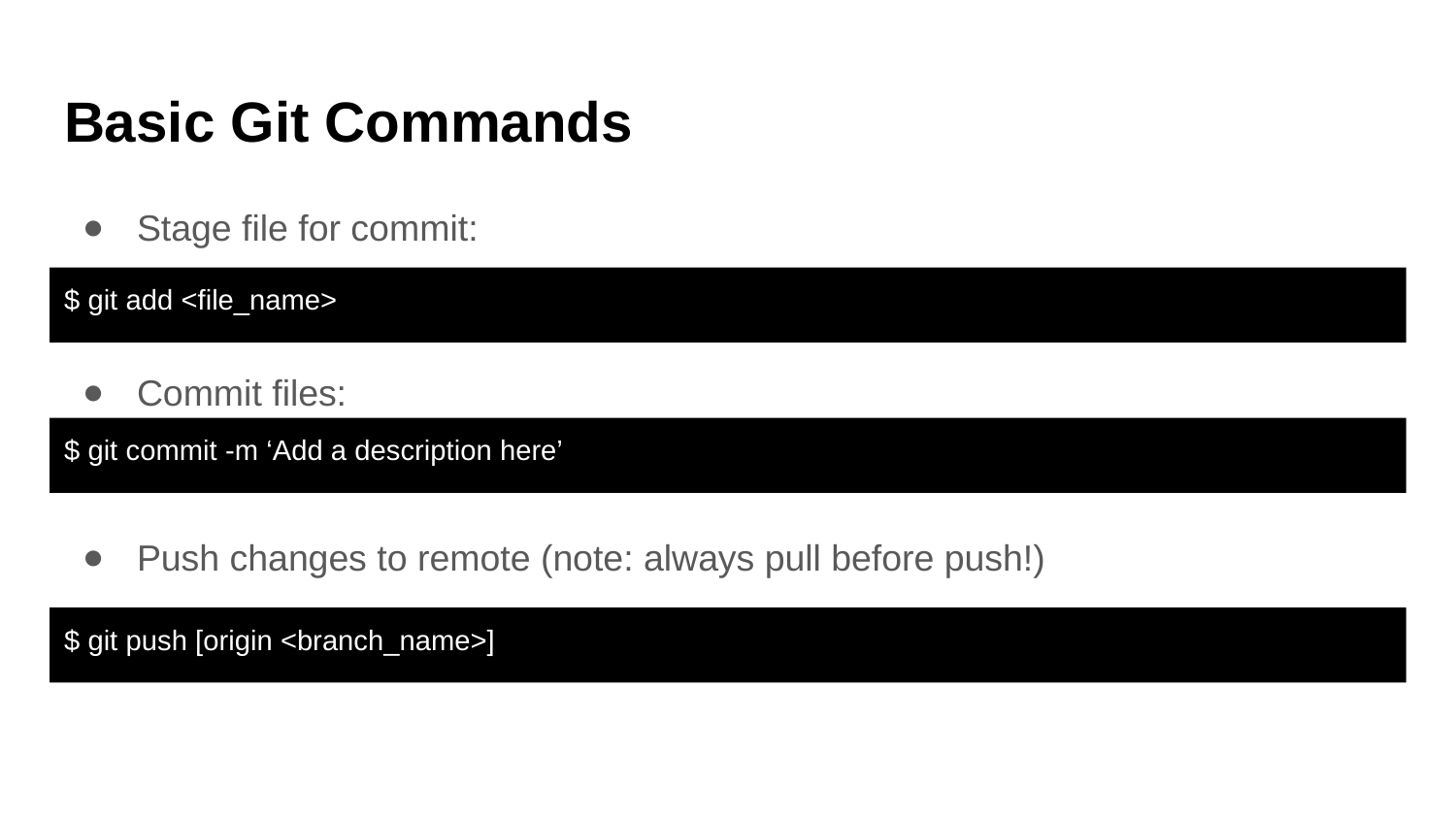

# Basic Git Commands
Stage file for commit:

Commit files:

Push changes to remote (note: always pull before push!)
$ git add <file_name>
$ git commit -m ‘Add a description here’
$ git push [origin <branch_name>]